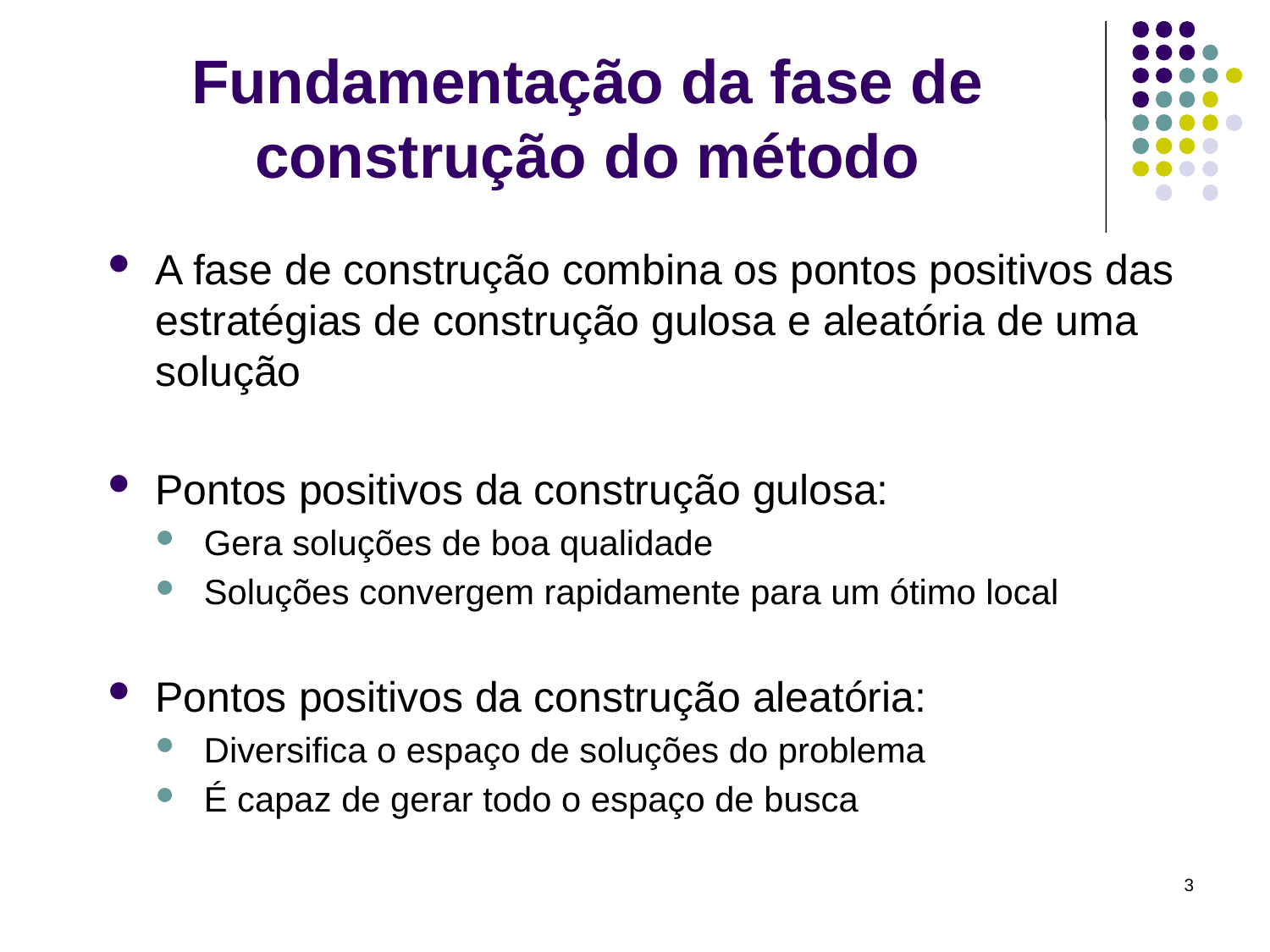

# Fundamentação da fase de construção do método
A fase de construção combina os pontos positivos das estratégias de construção gulosa e aleatória de uma solução

Pontos positivos da construção gulosa:
Gera soluções de boa qualidade
Soluções convergem rapidamente para um ótimo local

Pontos positivos da construção aleatória:
Diversifica o espaço de soluções do problema
É capaz de gerar todo o espaço de busca

3